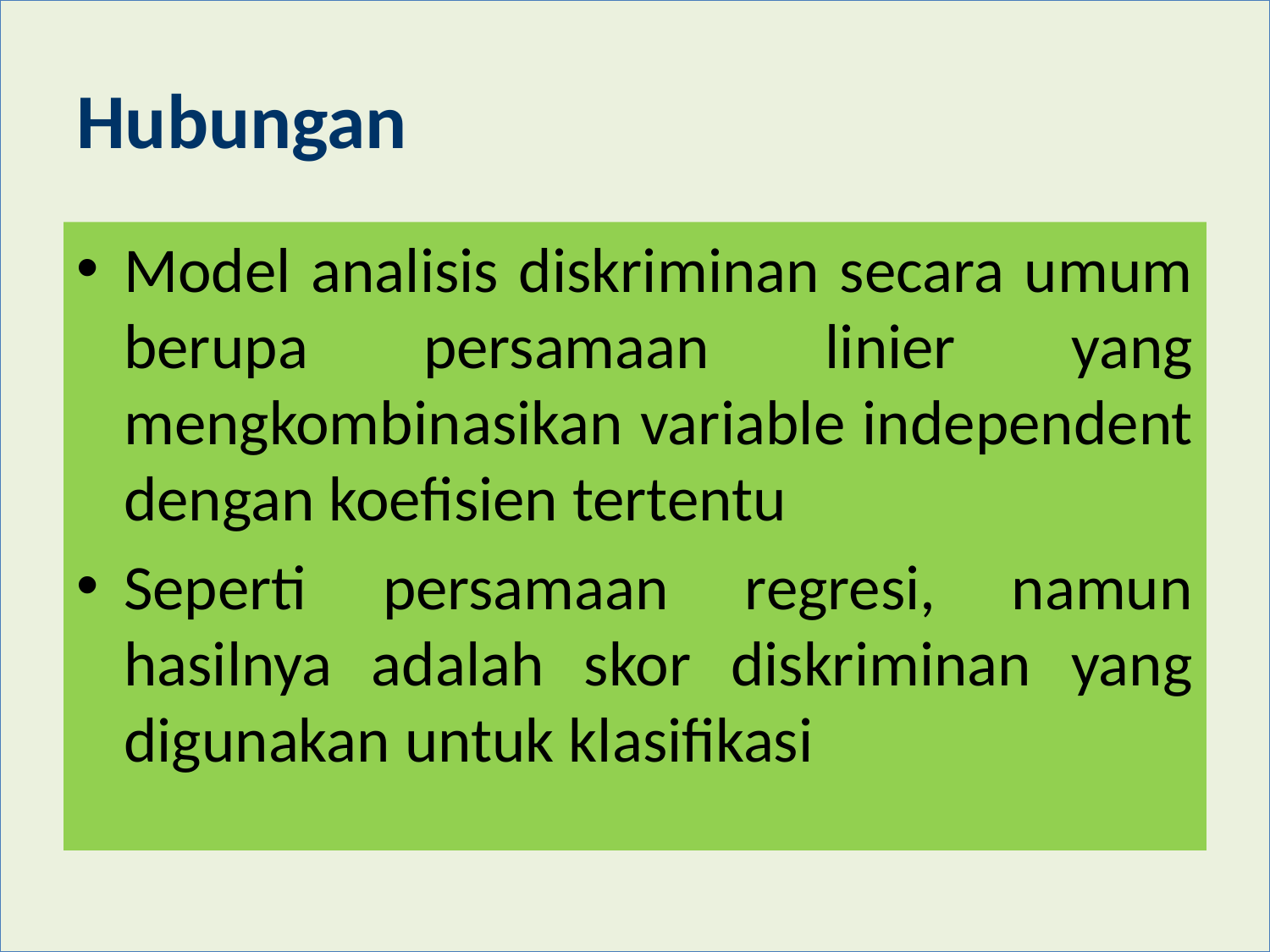

# Hubungan
Model analisis diskriminan secara umum berupa persamaan linier yang mengkombinasikan variable independent dengan koefisien tertentu
Seperti persamaan regresi, namun hasilnya adalah skor diskriminan yang digunakan untuk klasifikasi